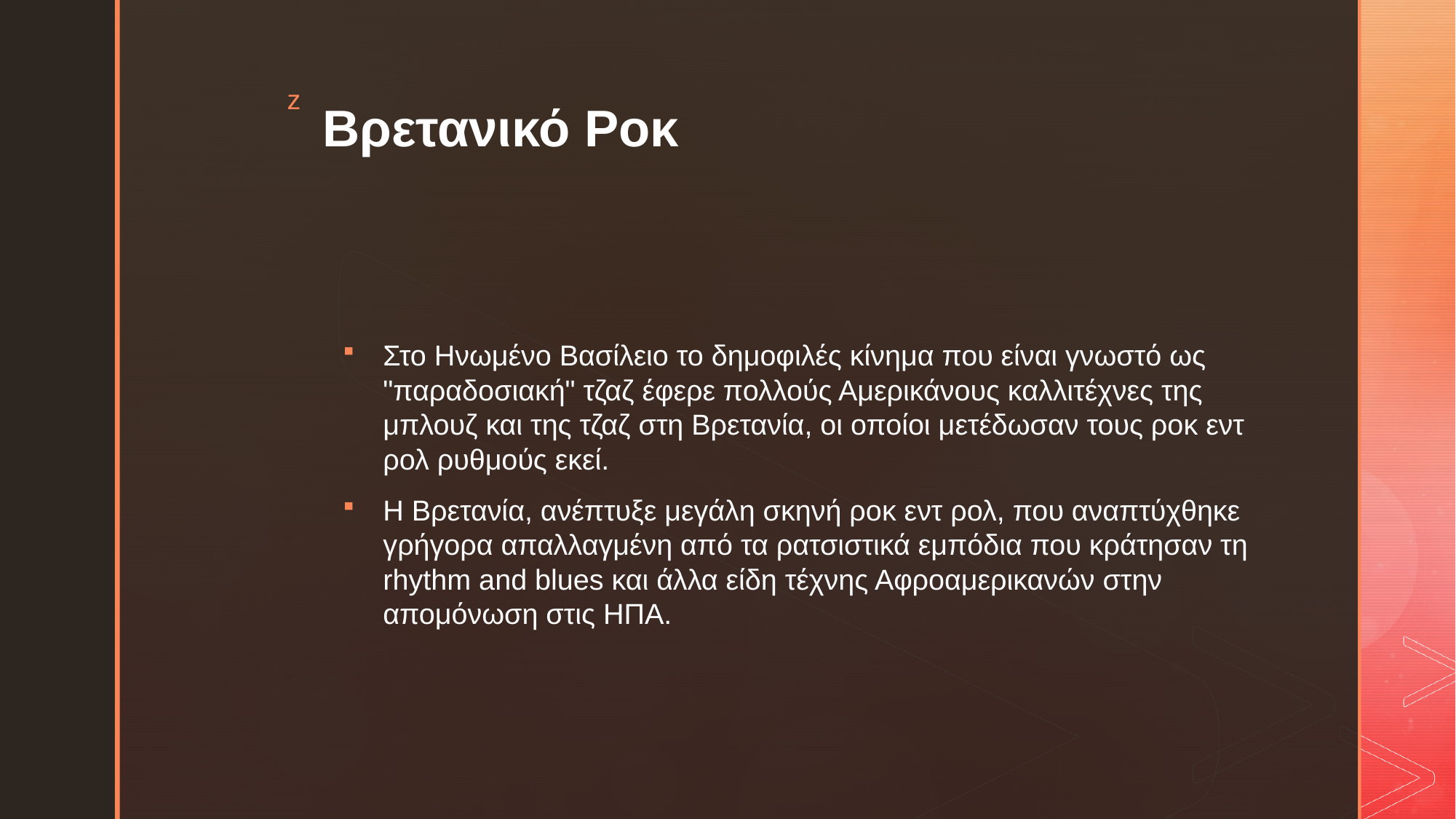

# Βρετανικό Ροκ
Στο Ηνωμένο Βασίλειο το δημοφιλές κίνημα που είναι γνωστό ως "παραδοσιακή" τζαζ έφερε πολλούς Αμερικάνους καλλιτέχνες της μπλουζ και της τζαζ στη Βρετανία, οι οποίοι μετέδωσαν τους ροκ εντ ρολ ρυθμούς εκεί.
Η Βρετανία, ανέπτυξε μεγάλη σκηνή ροκ εντ ρολ, που αναπτύχθηκε γρήγορα απαλλαγμένη από τα ρατσιστικά εμπόδια που κράτησαν τη rhythm and blues και άλλα είδη τέχνης Αφροαμερικανών στην απομόνωση στις ΗΠΑ.